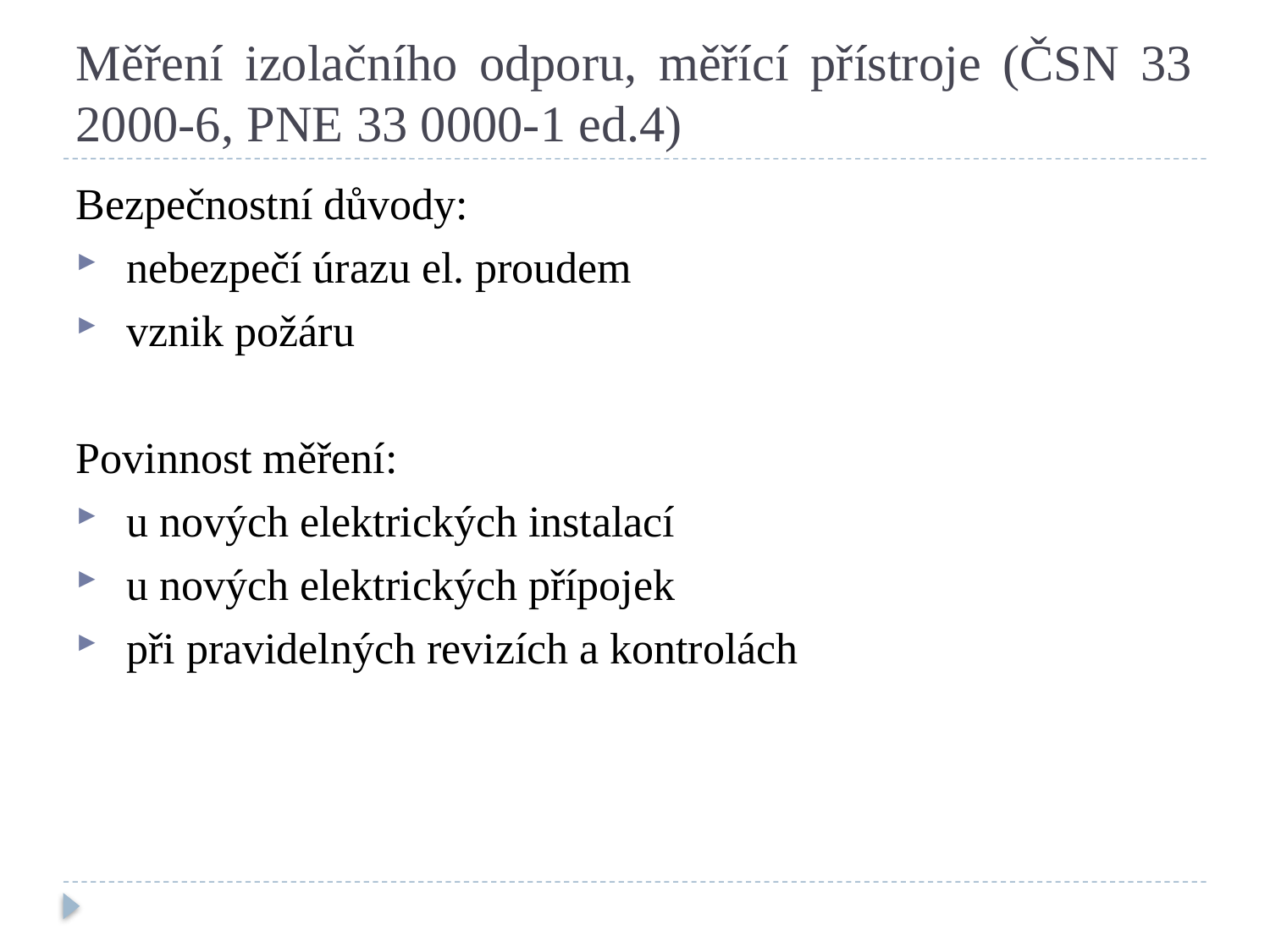

# Měření izolačního odporu, měřící přístroje (ČSN 33 2000-6, PNE 33 0000-1 ed.4)
Bezpečnostní důvody:
nebezpečí úrazu el. proudem
vznik požáru

Povinnost měření:
u nových elektrických instalací
u nových elektrických přípojek
při pravidelných revizích a kontrolách